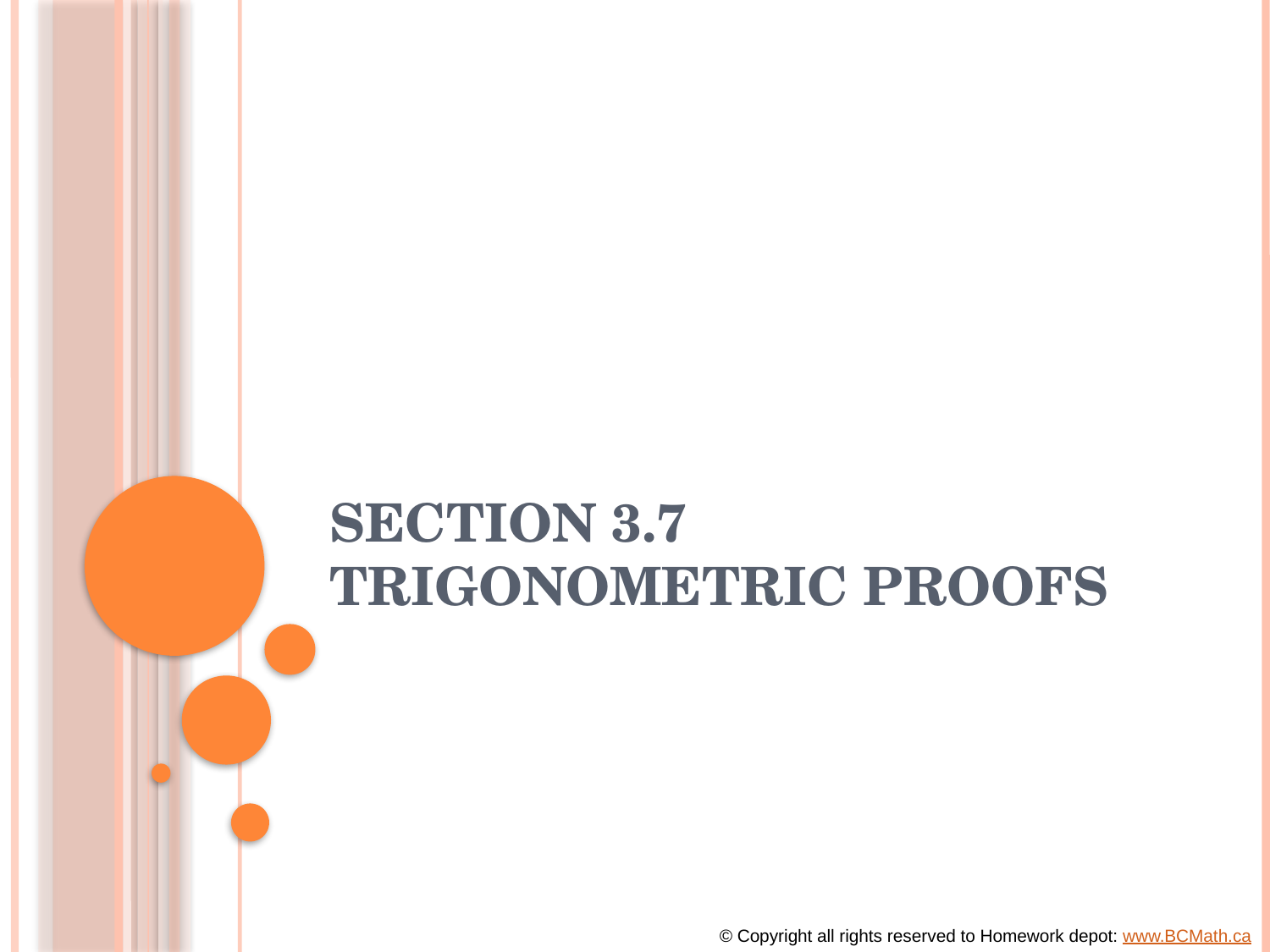

# Section 3.7 Trigonometric Proofs

© Copyright all rights reserved to Homework depot: www.BCMath.ca